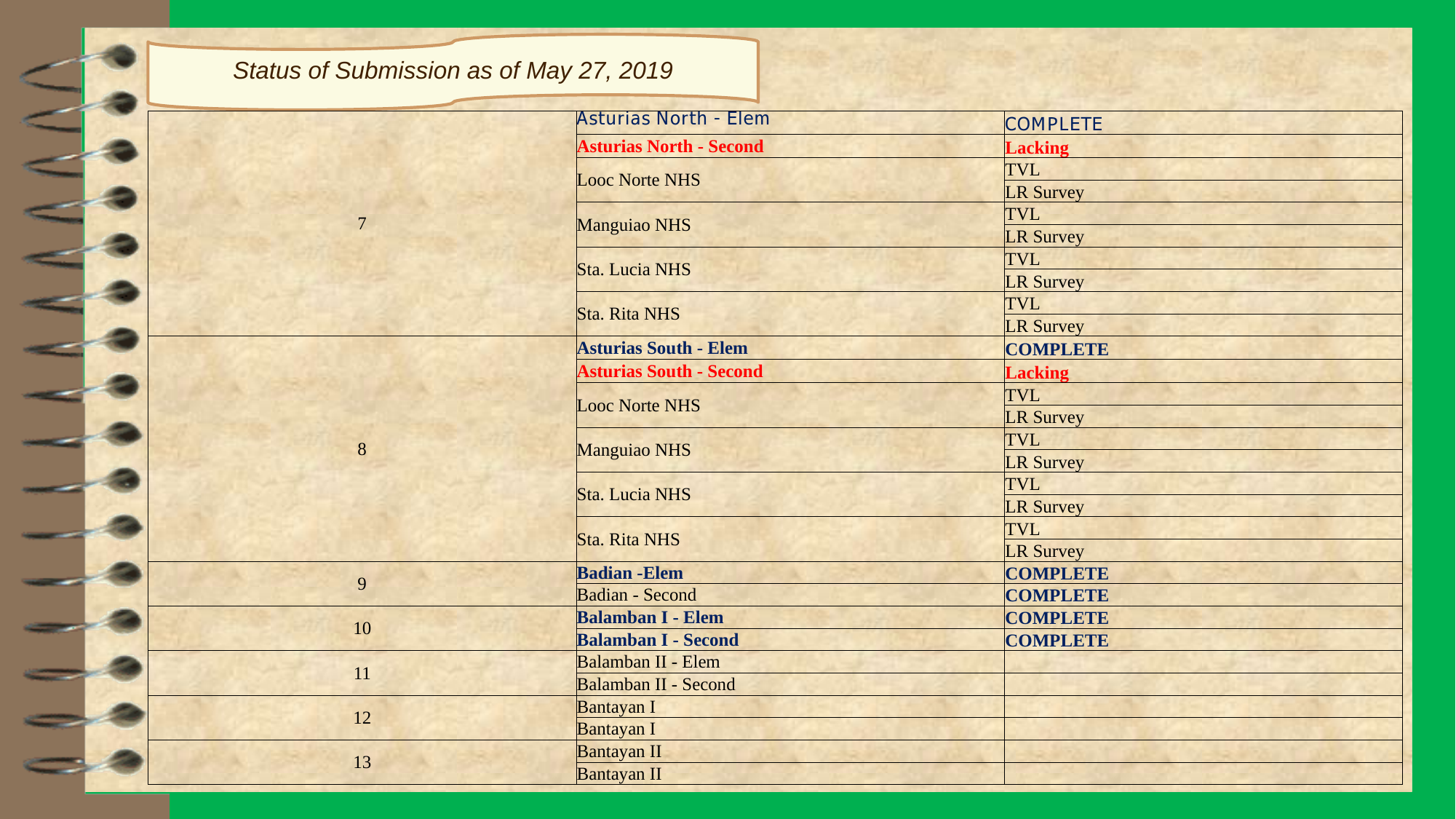

Status of Submission as of May 27, 2019
| 7 | Asturias North - Elem | COMPLETE |
| --- | --- | --- |
|  | Asturias North - Second | Lacking |
|  | Looc Norte NHS | TVL |
|  |  | LR Survey |
|  | Manguiao NHS | TVL |
|  |  | LR Survey |
|  | Sta. Lucia NHS | TVL |
|  |  | LR Survey |
|  | Sta. Rita NHS | TVL |
|  |  | LR Survey |
| 8 | Asturias South - Elem | COMPLETE |
|  | Asturias South - Second | Lacking |
|  | Looc Norte NHS | TVL |
|  |  | LR Survey |
|  | Manguiao NHS | TVL |
|  |  | LR Survey |
|  | Sta. Lucia NHS | TVL |
|  |  | LR Survey |
|  | Sta. Rita NHS | TVL |
|  |  | LR Survey |
| 9 | Badian -Elem | COMPLETE |
|  | Badian - Second | COMPLETE |
| 10 | Balamban I - Elem | COMPLETE |
|  | Balamban I - Second | COMPLETE |
| 11 | Balamban II - Elem |  |
|  | Balamban II - Second |  |
| 12 | Bantayan I |  |
|  | Bantayan I |  |
| 13 | Bantayan II |  |
|  | Bantayan II |  |